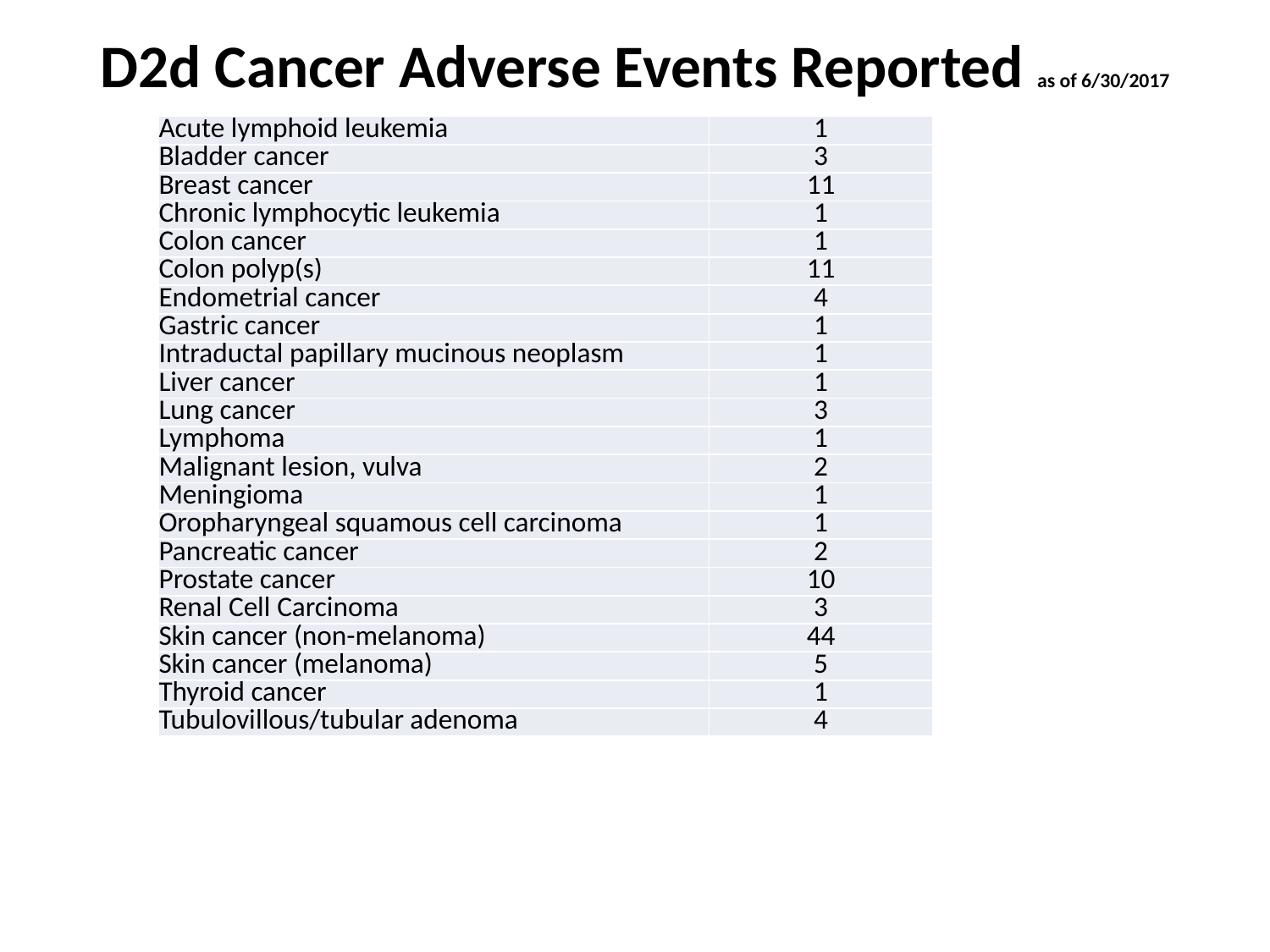

# D2d Cancer Adverse Events Reported as of 6/30/2017
| Acute lymphoid leukemia | 1 |
| --- | --- |
| Bladder cancer | 3 |
| Breast cancer | 11 |
| Chronic lymphocytic leukemia | 1 |
| Colon cancer | 1 |
| Colon polyp(s) | 11 |
| Endometrial cancer | 4 |
| Gastric cancer | 1 |
| Intraductal papillary mucinous neoplasm | 1 |
| Liver cancer | 1 |
| Lung cancer | 3 |
| Lymphoma | 1 |
| Malignant lesion, vulva | 2 |
| Meningioma | 1 |
| Oropharyngeal squamous cell carcinoma | 1 |
| Pancreatic cancer | 2 |
| Prostate cancer | 10 |
| Renal Cell Carcinoma | 3 |
| Skin cancer (non-melanoma) | 44 |
| Skin cancer (melanoma) | 5 |
| Thyroid cancer | 1 |
| Tubulovillous/tubular adenoma | 4 |